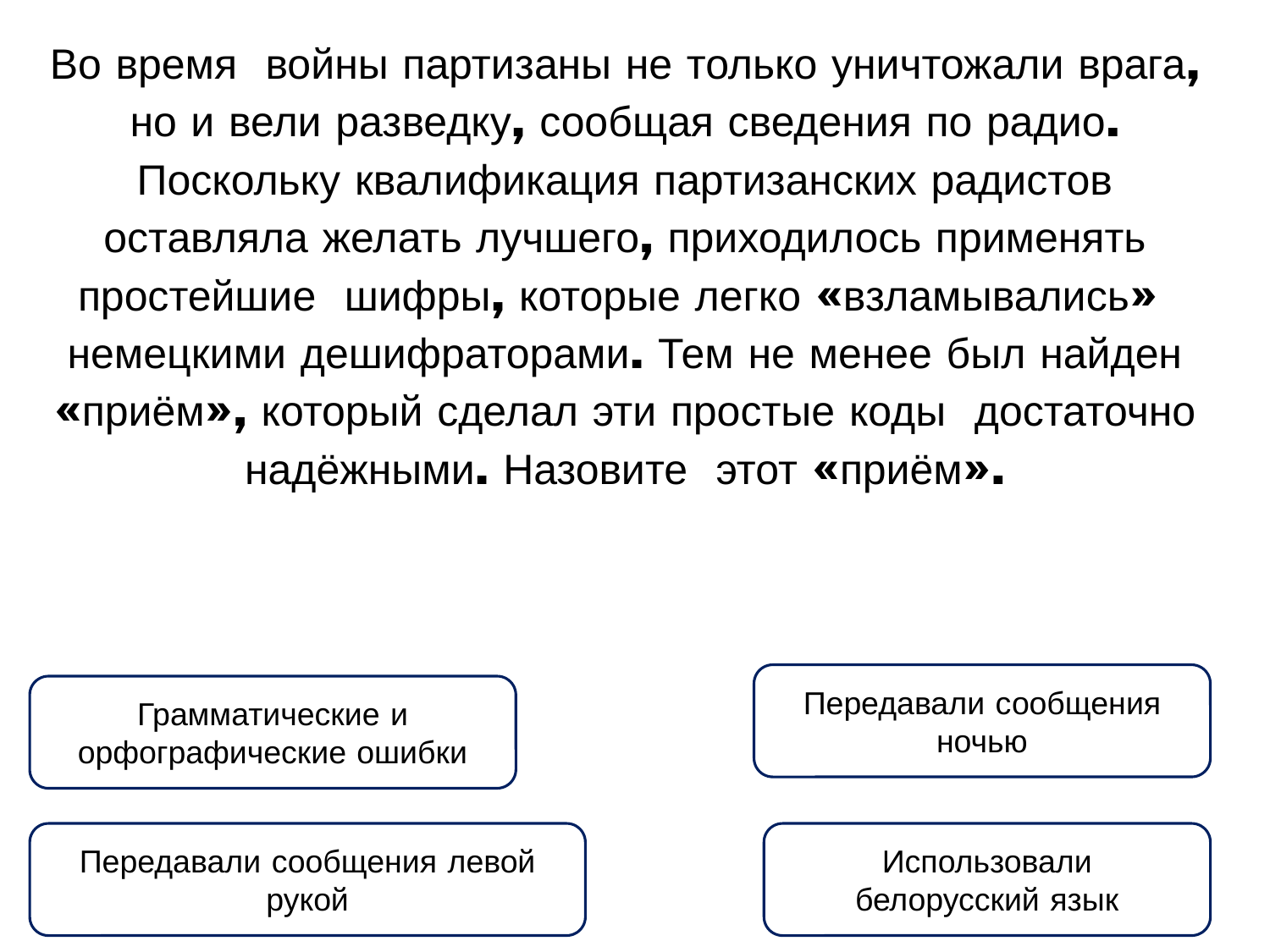

Во время  войны партизаны не только уничтожали врага, но и вели разведку, сообщая сведения по радио. Поскольку квалификация партизанских радистов оставляла желать лучшего, приходилось применять простейшие  шифры, которые легко «взламывались»  немецкими дешифраторами. Тем не менее был найден «приём», который сделал эти простые коды  достаточно надёжными. Назовите  этот «приём».
Грамматические и орфографические ошибки
Передавали сообщения ночью
Передавали сообщения левой рукой
Использовали белорусский язык